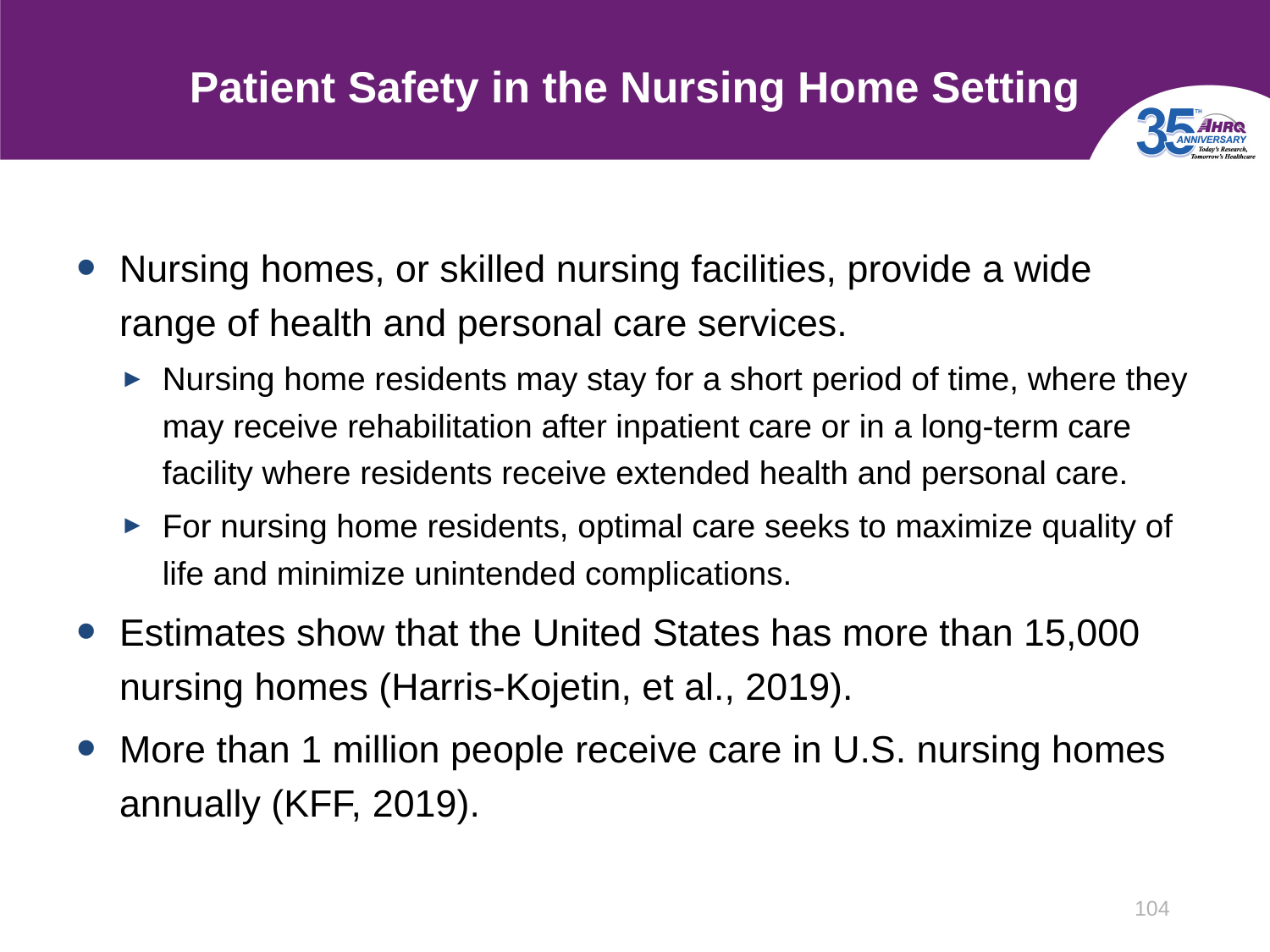

# Patient Safety in the Nursing Home Setting
Nursing homes, or skilled nursing facilities, provide a wide range of health and personal care services.
Nursing home residents may stay for a short period of time, where they may receive rehabilitation after inpatient care or in a long-term care facility where residents receive extended health and personal care.
For nursing home residents, optimal care seeks to maximize quality of life and minimize unintended complications.
Estimates show that the United States has more than 15,000 nursing homes (Harris-Kojetin, et al., 2019).
More than 1 million people receive care in U.S. nursing homes annually (KFF, 2019).

104